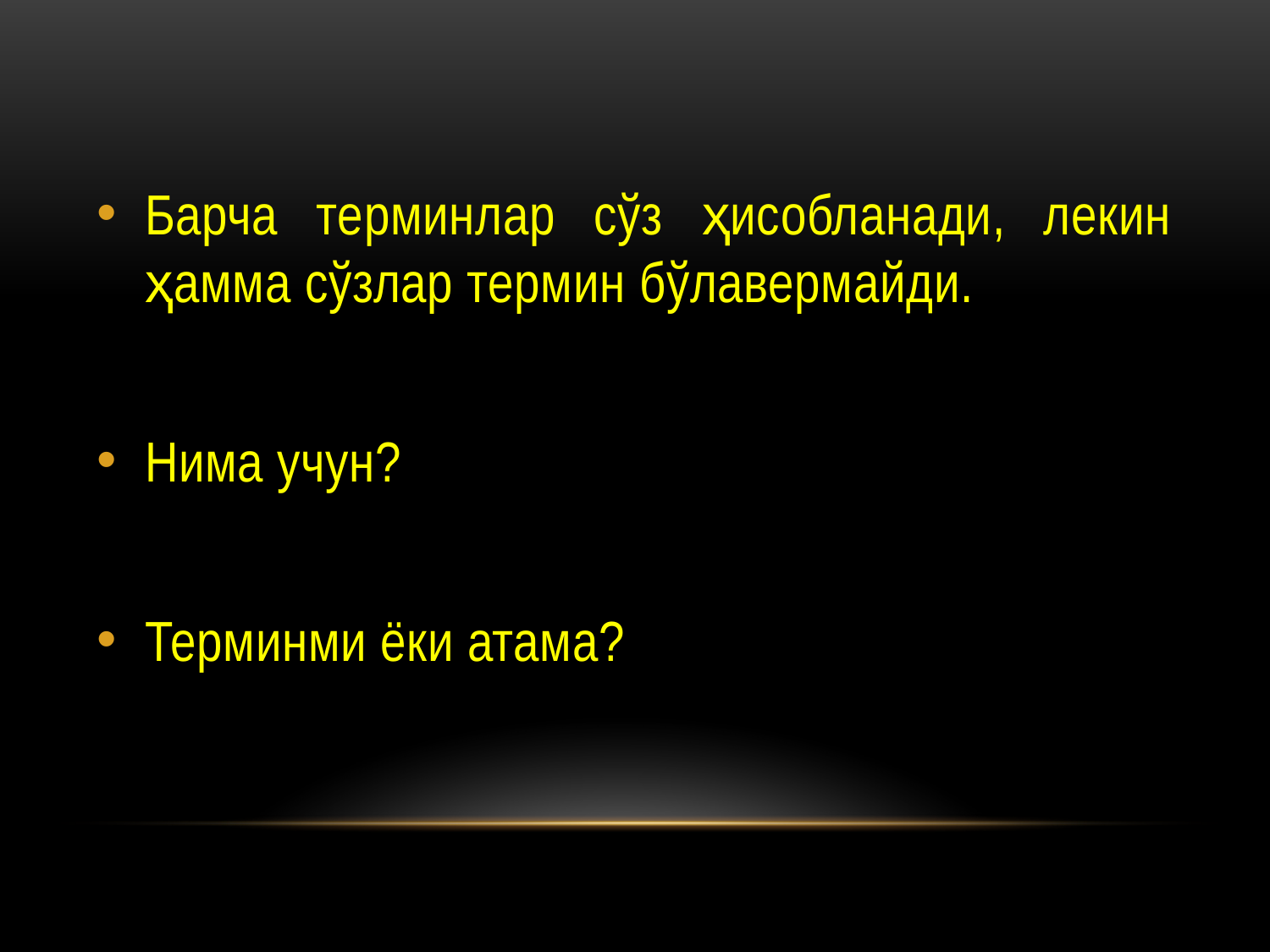

#

Барча терминлар сўз ҳисобланади, лекин ҳамма сўзлар термин бўлавермайди.

Нима учун?

Терминми ёки атама?